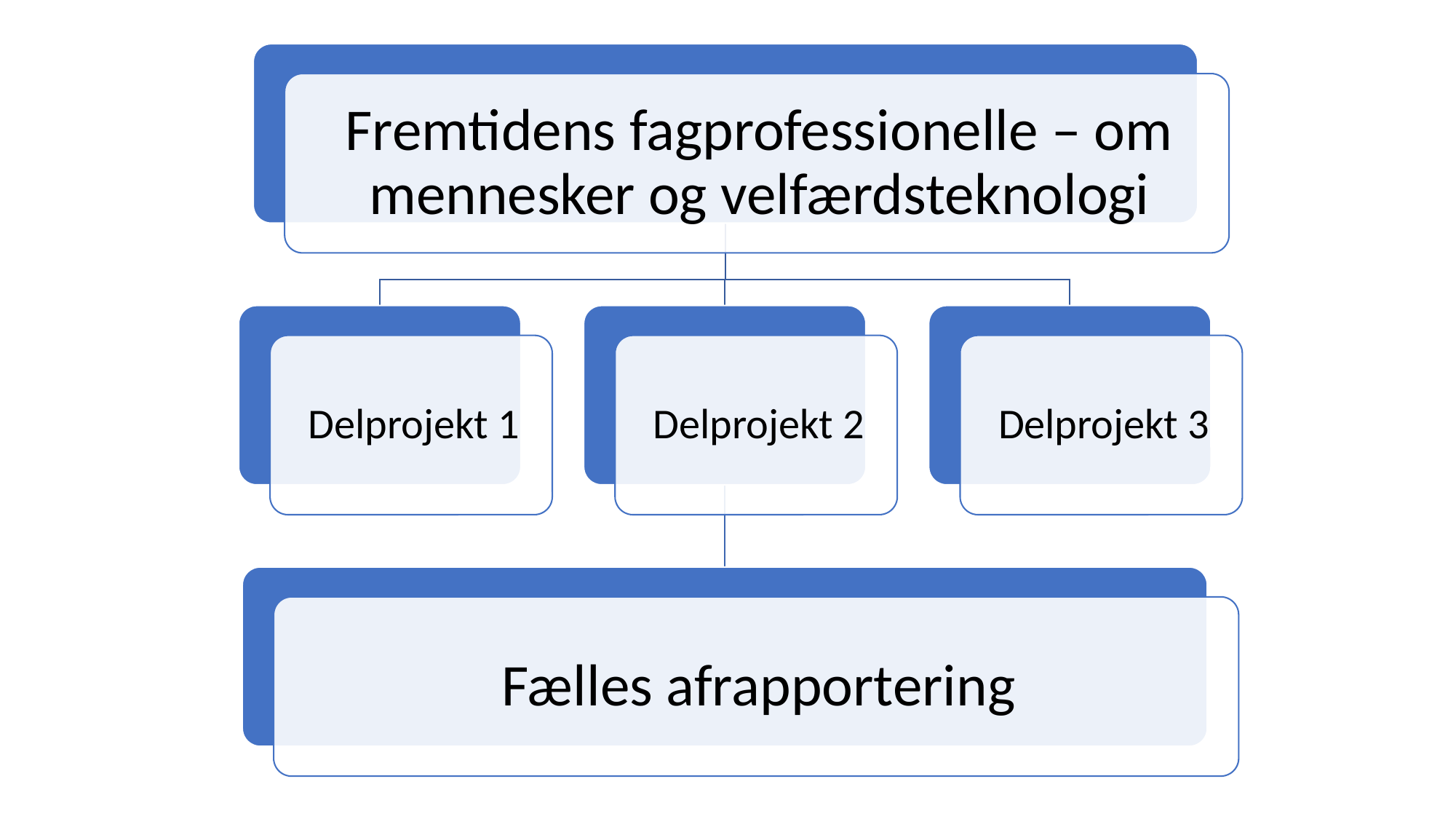

#
Fremtidens fagprofessionelle – om mennesker og velfærdsteknologi
Delprojekt 1
Delprojekt 2
Fælles afrapportering
Delprojekt 3